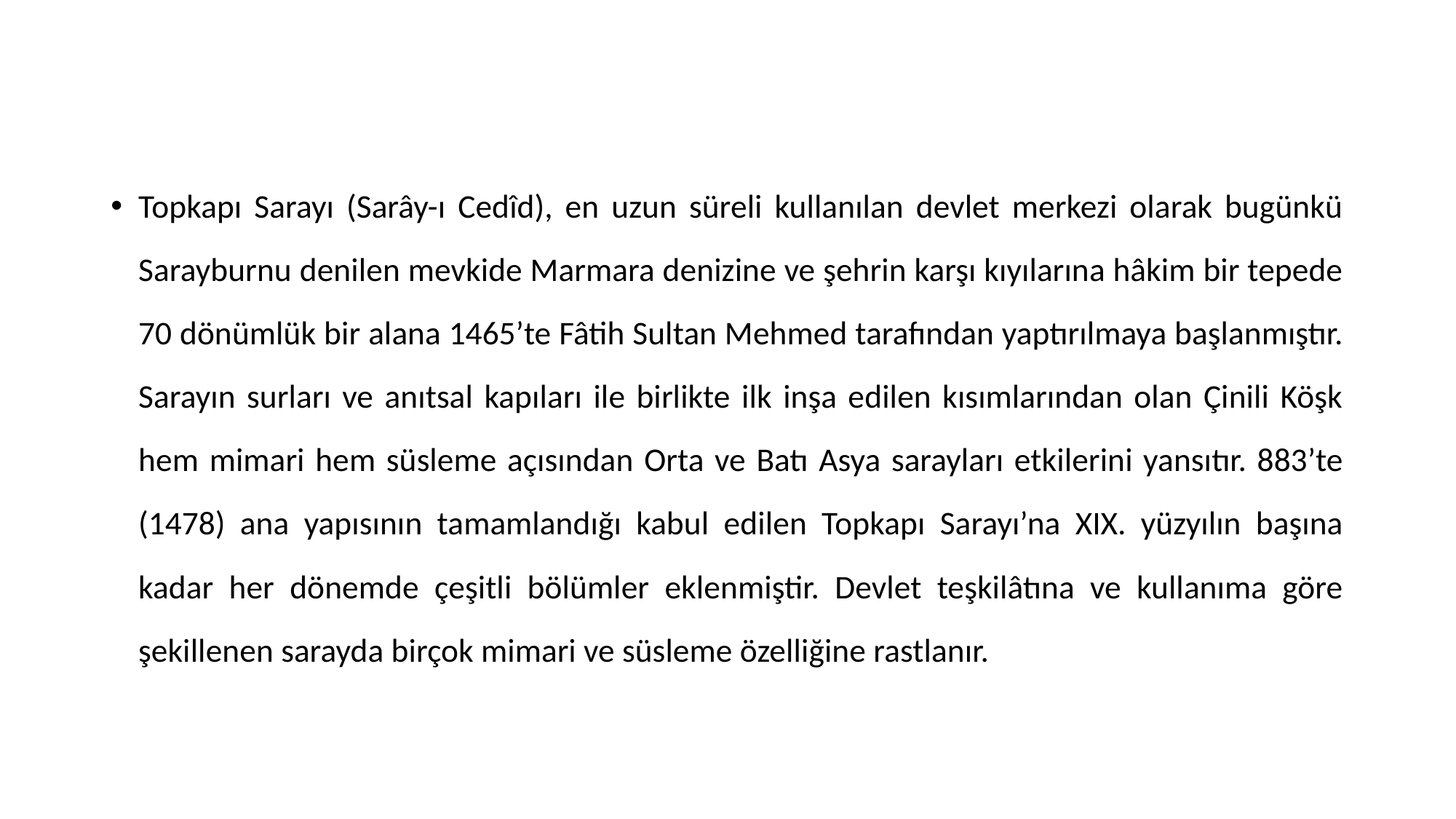

Topkapı Sarayı (Sarây-ı Cedîd), en uzun süreli kullanılan devlet merkezi olarak bugünkü Sarayburnu denilen mevkide Marmara denizine ve şehrin karşı kıyılarına hâkim bir tepede 70 dönümlük bir alana 1465’te Fâtih Sultan Mehmed tarafından yaptırılmaya başlanmıştır. Sarayın surları ve anıtsal kapıları ile birlikte ilk inşa edilen kısımlarından olan Çinili Köşk hem mimari hem süsleme açısından Orta ve Batı Asya sarayları etkilerini yansıtır. 883’te (1478) ana yapısının tamamlandığı kabul edilen Topkapı Sarayı’na XIX. yüzyılın başına kadar her dönemde çeşitli bölümler eklenmiştir. Devlet teşkilâtına ve kullanıma göre şekillenen sarayda birçok mimari ve süsleme özelliğine rastlanır.